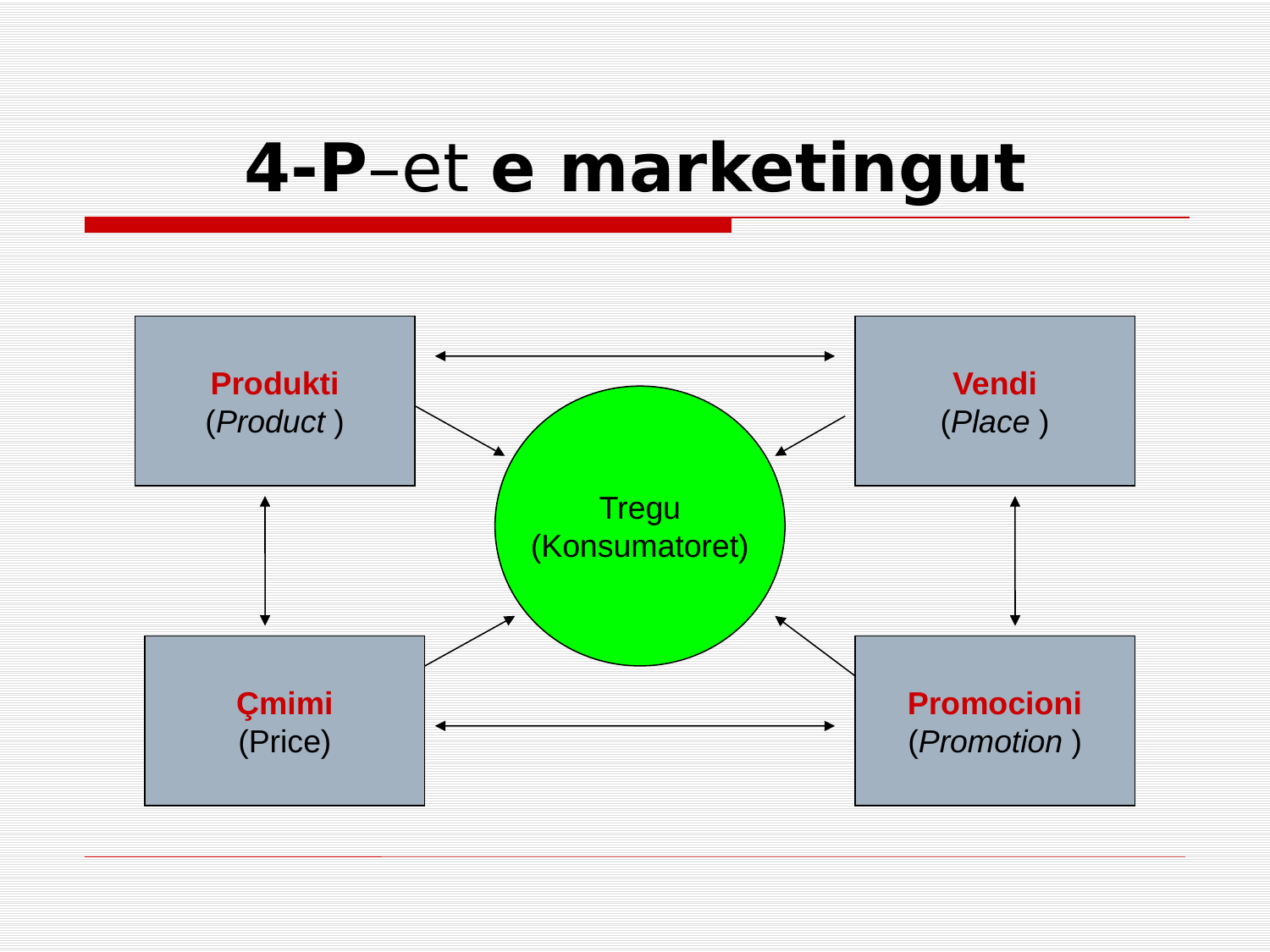

# 4-P–et e marketingut
Produkti
(Product )
Vendi
(Place )

Tregu
(Konsumatoret)

Çmimi
(Price)
Promocioni
(Promotion )